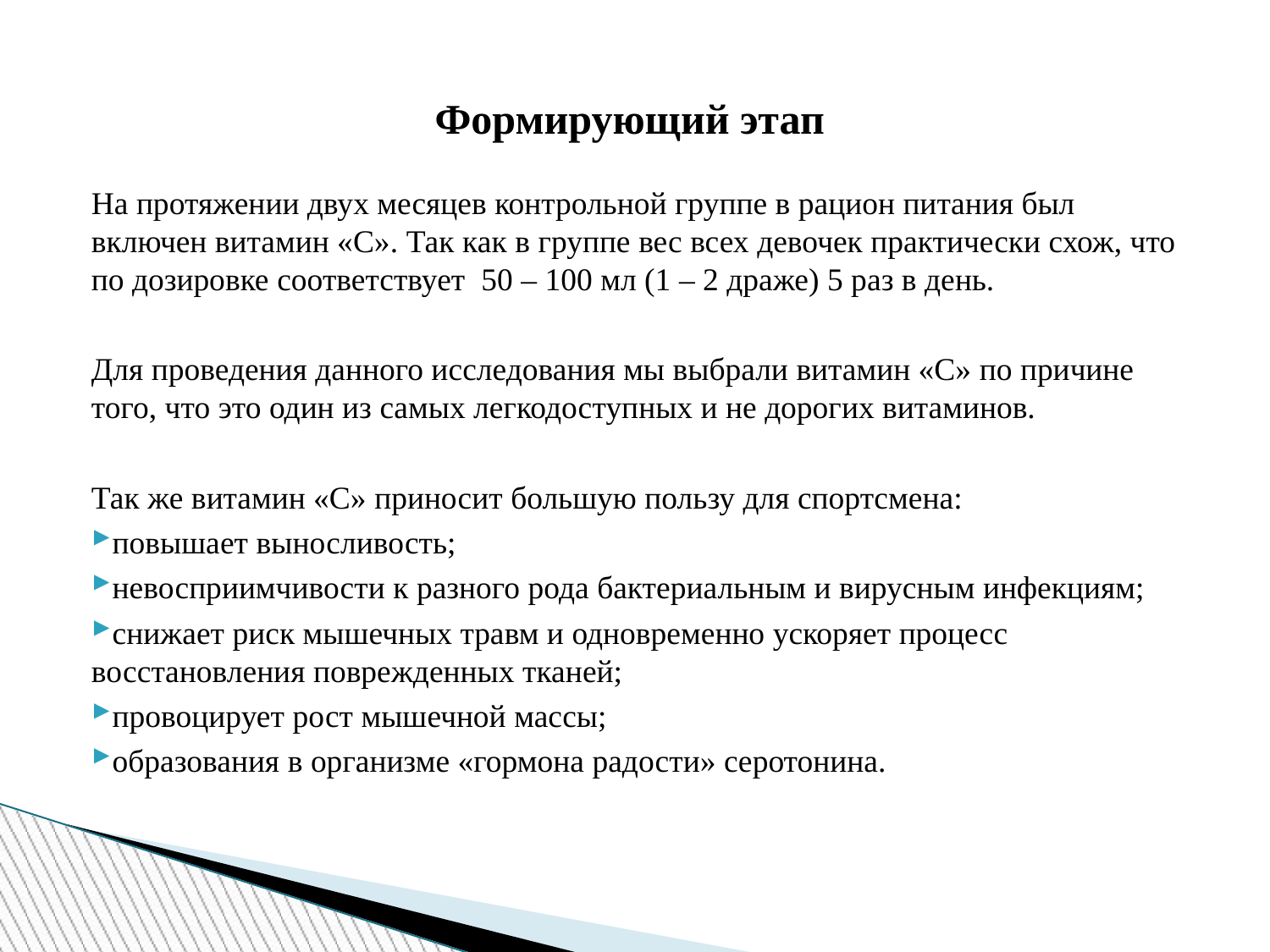

# Формирующий этап
На протяжении двух месяцев контрольной группе в рацион питания был включен витамин «С». Так как в группе вес всех девочек практически схож, что по дозировке соответствует  50 – 100 мл (1 – 2 драже) 5 раз в день.

Для проведения данного исследования мы выбрали витамин «С» по причине того, что это один из самых легкодоступных и не дорогих витаминов.

Так же витамин «С» приносит большую пользу для спортсмена:
повышает выносливость;
невосприимчивости к разного рода бактериальным и вирусным инфекциям;
снижает риск мышечных травм и одновременно ускоряет процесс восстановления поврежденных тканей;
провоцирует рост мышечной массы;
образования в организме «гормона радости» серотонина.